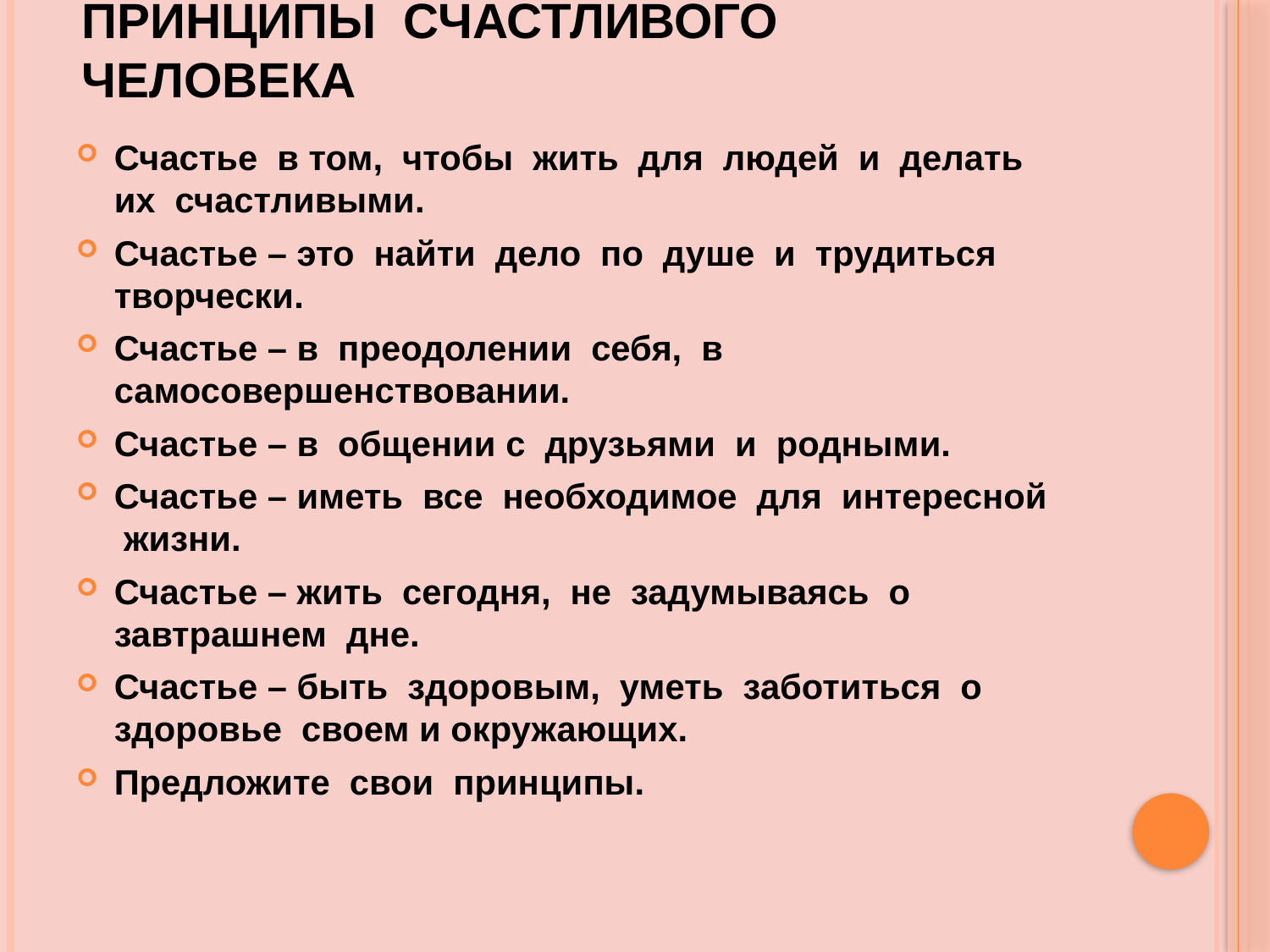

# Принципы  счастливого  человека
Счастье  в том,  чтобы  жить  для  людей  и  делать  их  счастливыми.
Счастье – это  найти  дело  по  душе  и  трудиться  творчески.
Счастье – в  преодолении  себя,  в  самосовершенствовании.
Счастье – в  общении с  друзьями  и  родными.
Счастье – иметь  все  необходимое  для  интересной  жизни.
Счастье – жить  сегодня,  не  задумываясь  о  завтрашнем  дне.
Счастье – быть  здоровым,  уметь  заботиться  о  здоровье  своем и окружающих.
Предложите  свои  принципы.